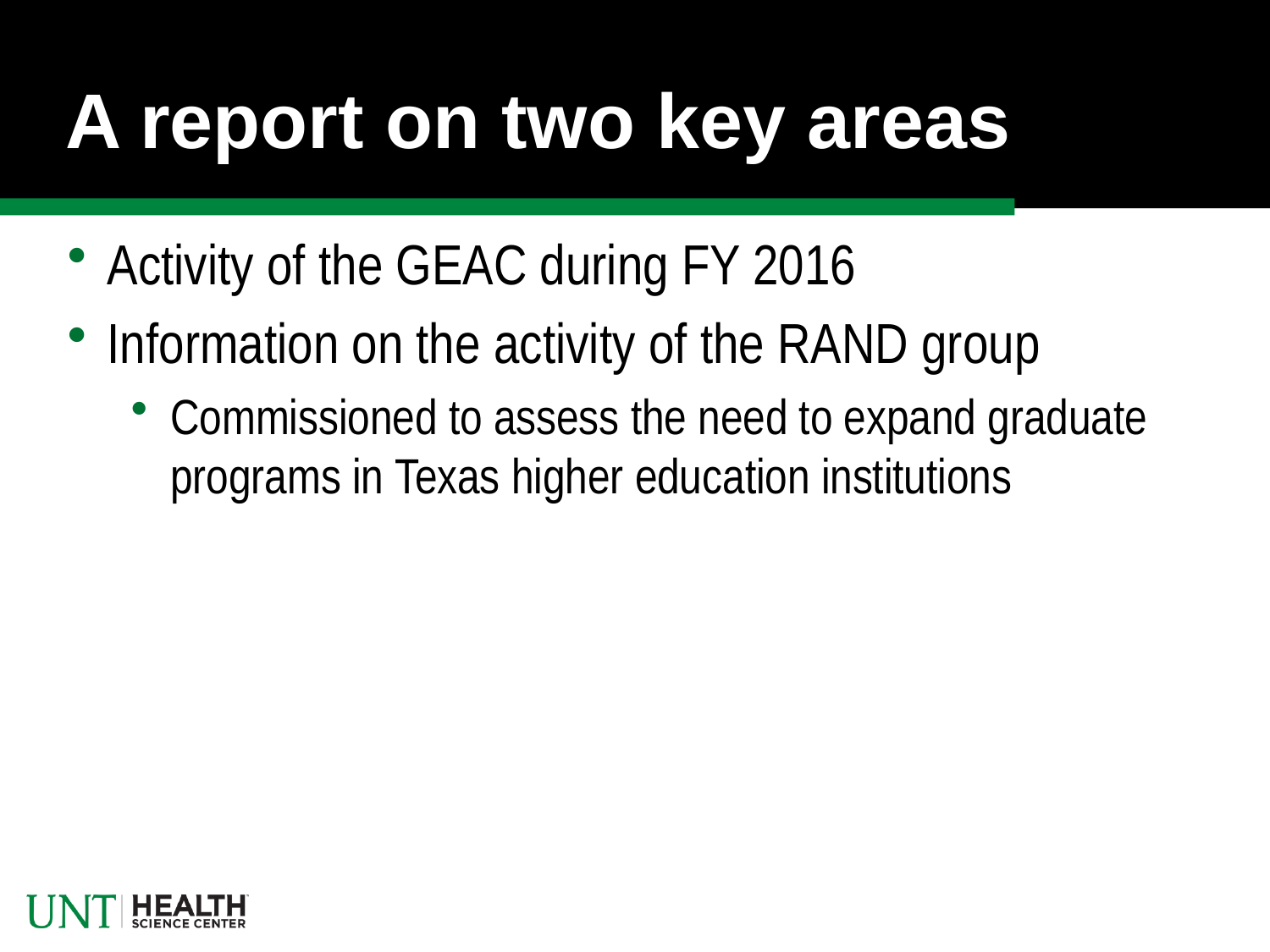

# A report on two key areas
Activity of the GEAC during FY 2016
Information on the activity of the RAND group
Commissioned to assess the need to expand graduate programs in Texas higher education institutions